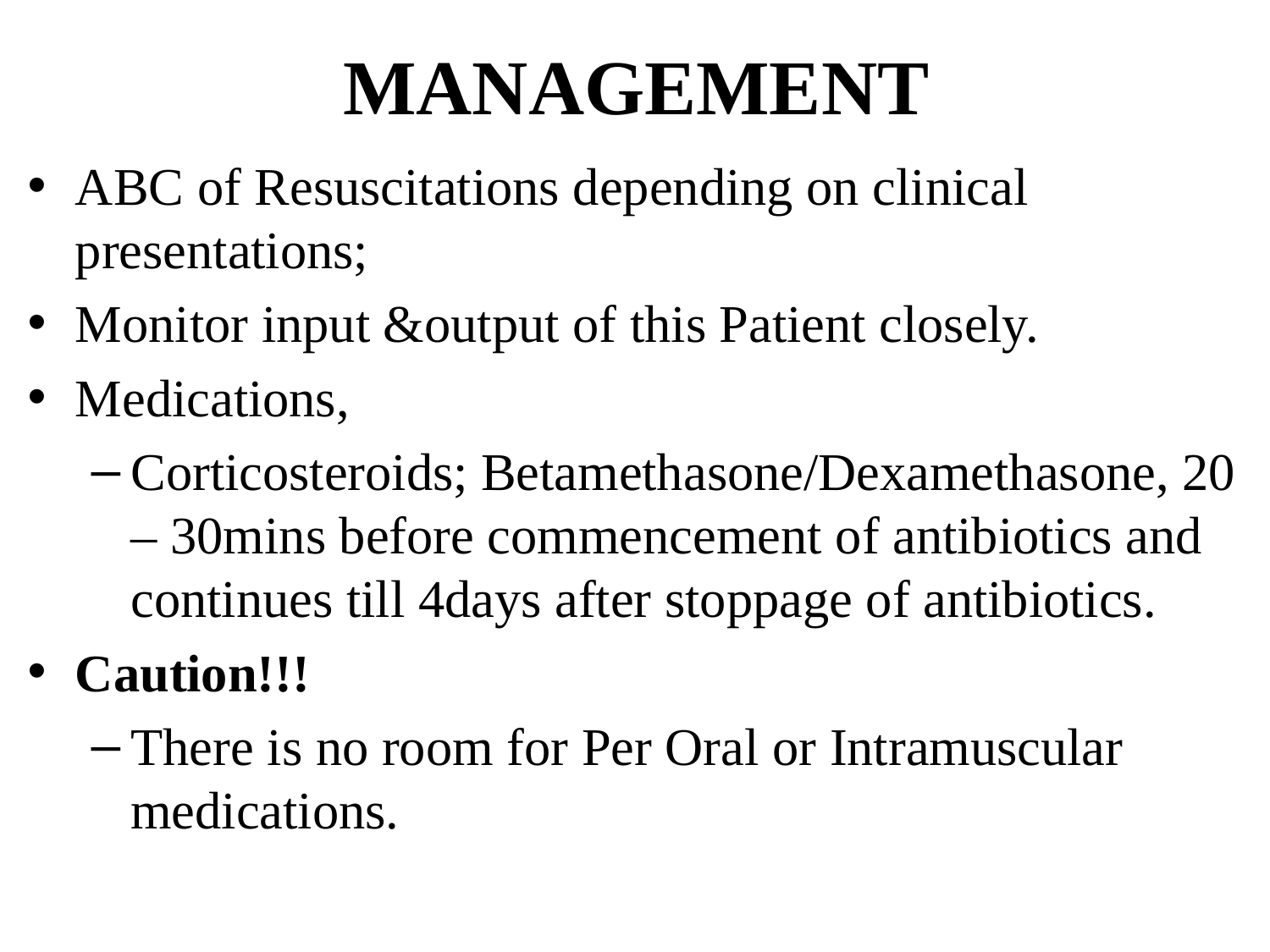

# MANAGEMENT
ABC of Resuscitations depending on clinical presentations;
Monitor input &output of this Patient closely.
Medications,
Corticosteroids; Betamethasone/Dexamethasone, 20 – 30mins before commencement of antibiotics and continues till 4days after stoppage of antibiotics.
Caution!!!
There is no room for Per Oral or Intramuscular medications.